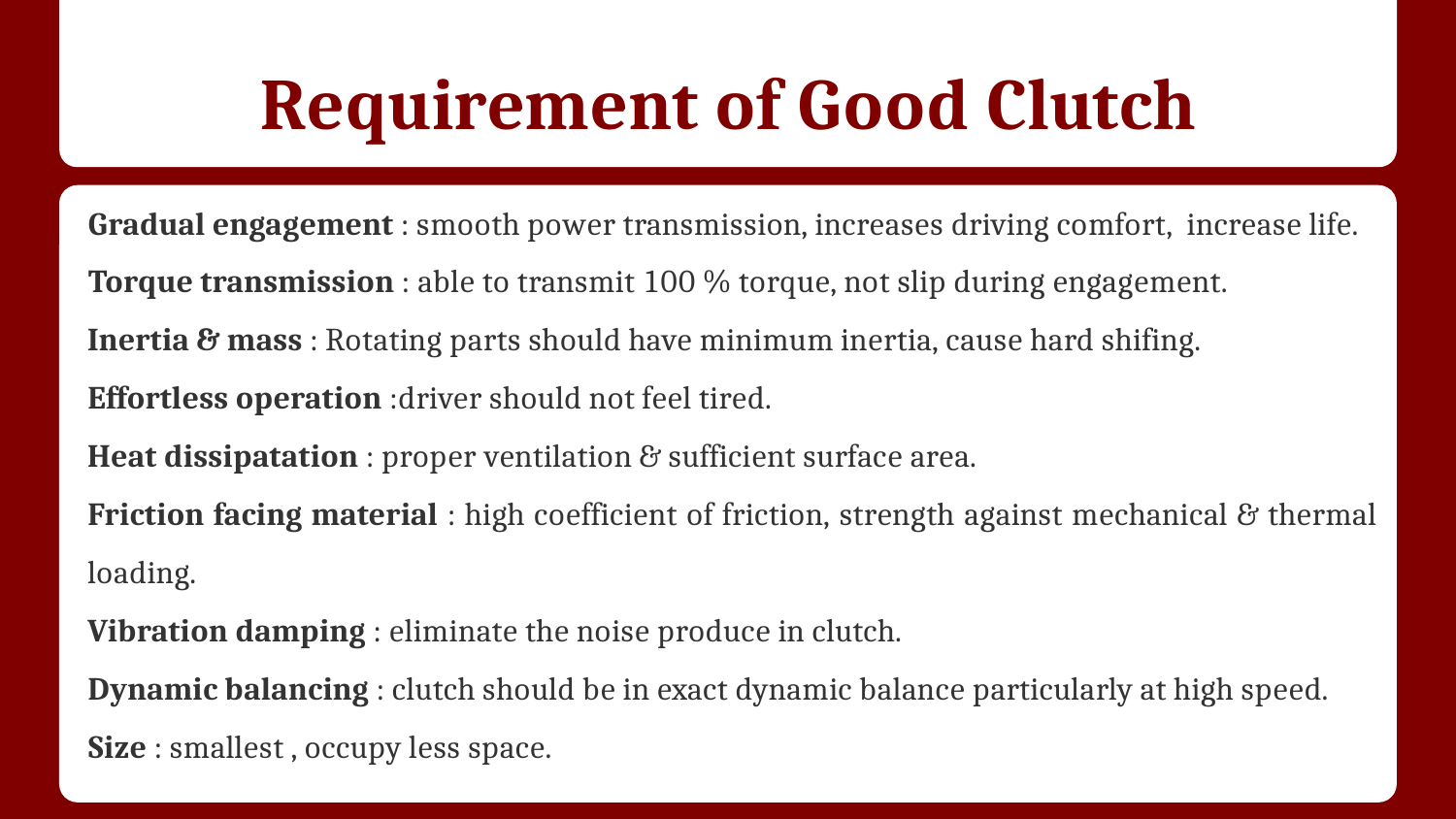

# Requirement of Good Clutch
Gradual engagement : smooth power transmission, increases driving comfort,  increase life.
Torque transmission : able to transmit 100 % torque, not slip during engagement.
Inertia & mass : Rotating parts should have minimum inertia, cause hard shifing.
Effortless operation :driver should not feel tired.
Heat dissipatation : proper ventilation & sufficient surface area.
Friction facing material : high coefficient of friction, strength against mechanical & thermal loading.
Vibration damping : eliminate the noise produce in clutch.
Dynamic balancing : clutch should be in exact dynamic balance particularly at high speed.
Size : smallest , occupy less space.